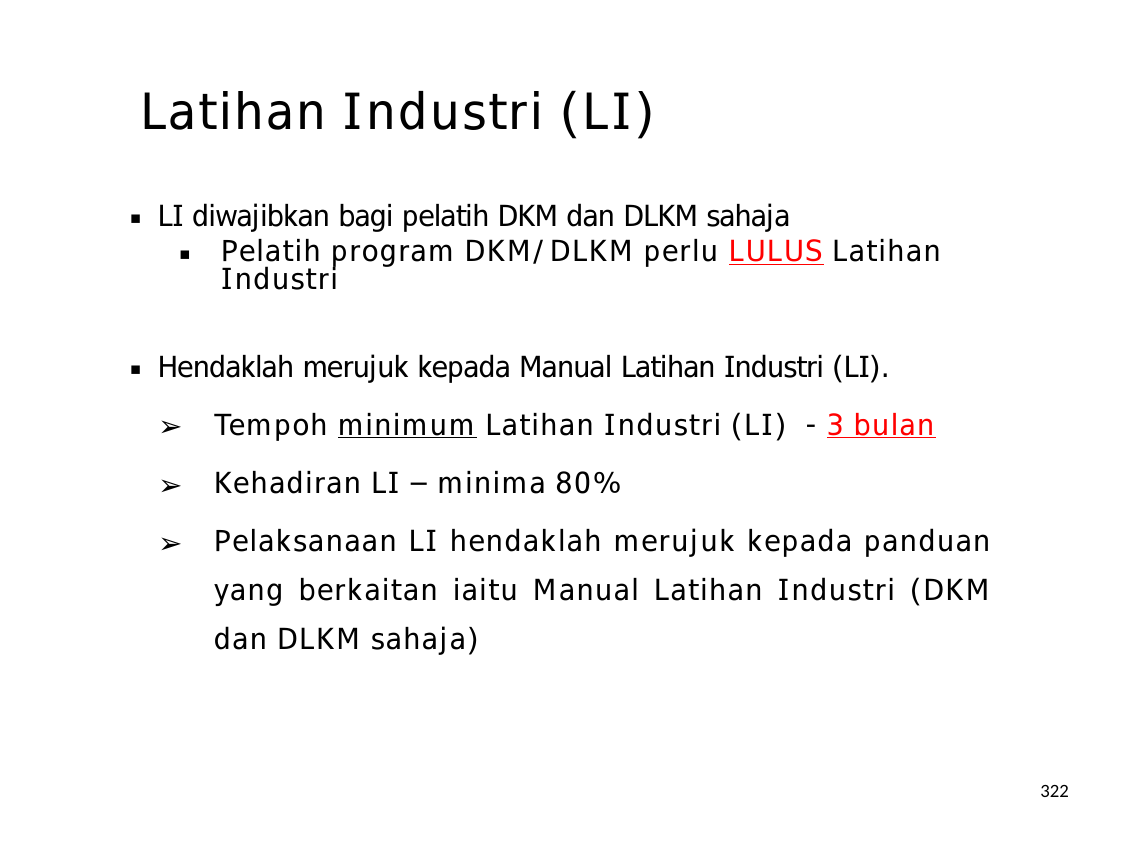

# Latihan Industri (LI)
LI diwajibkan bagi pelatih DKM dan DLKM sahaja
Pelatih program DKM/DLKM perlu LULUS Latihan Industri

Hendaklah merujuk kepada Manual Latihan Industri (LI).
Tempoh minimum Latihan Industri (LI)  - 3 bulan
Kehadiran LI – minima 80%
Pelaksanaan LI hendaklah merujuk kepada panduan yang berkaitan iaitu Manual Latihan Industri (DKM dan DLKM sahaja)‏

322